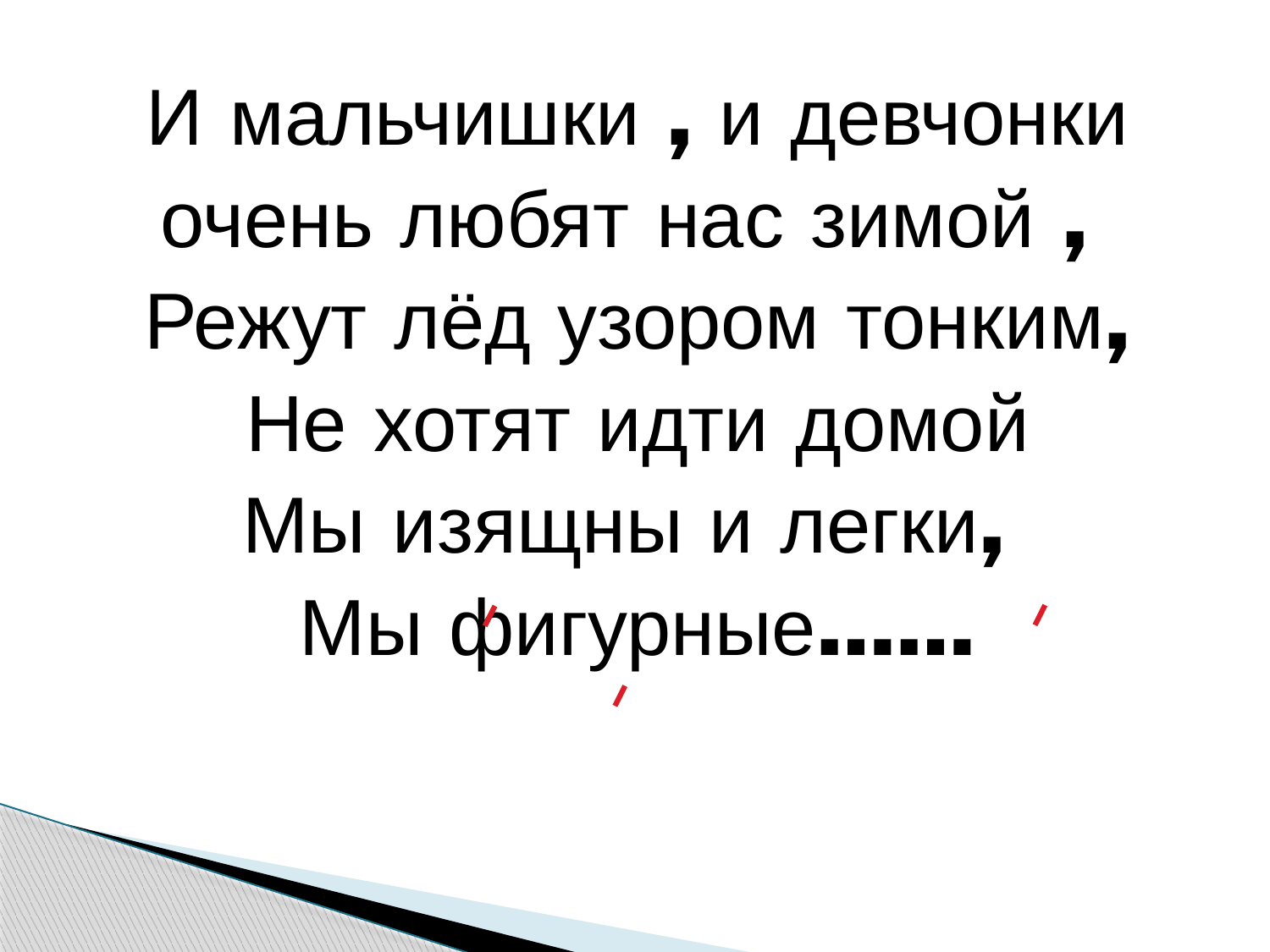

И мальчишки , и девчонки
очень любят нас зимой ,
Режут лёд узором тонким,
 Не хотят идти домой
Мы изящны и легки,
Мы фигурные……